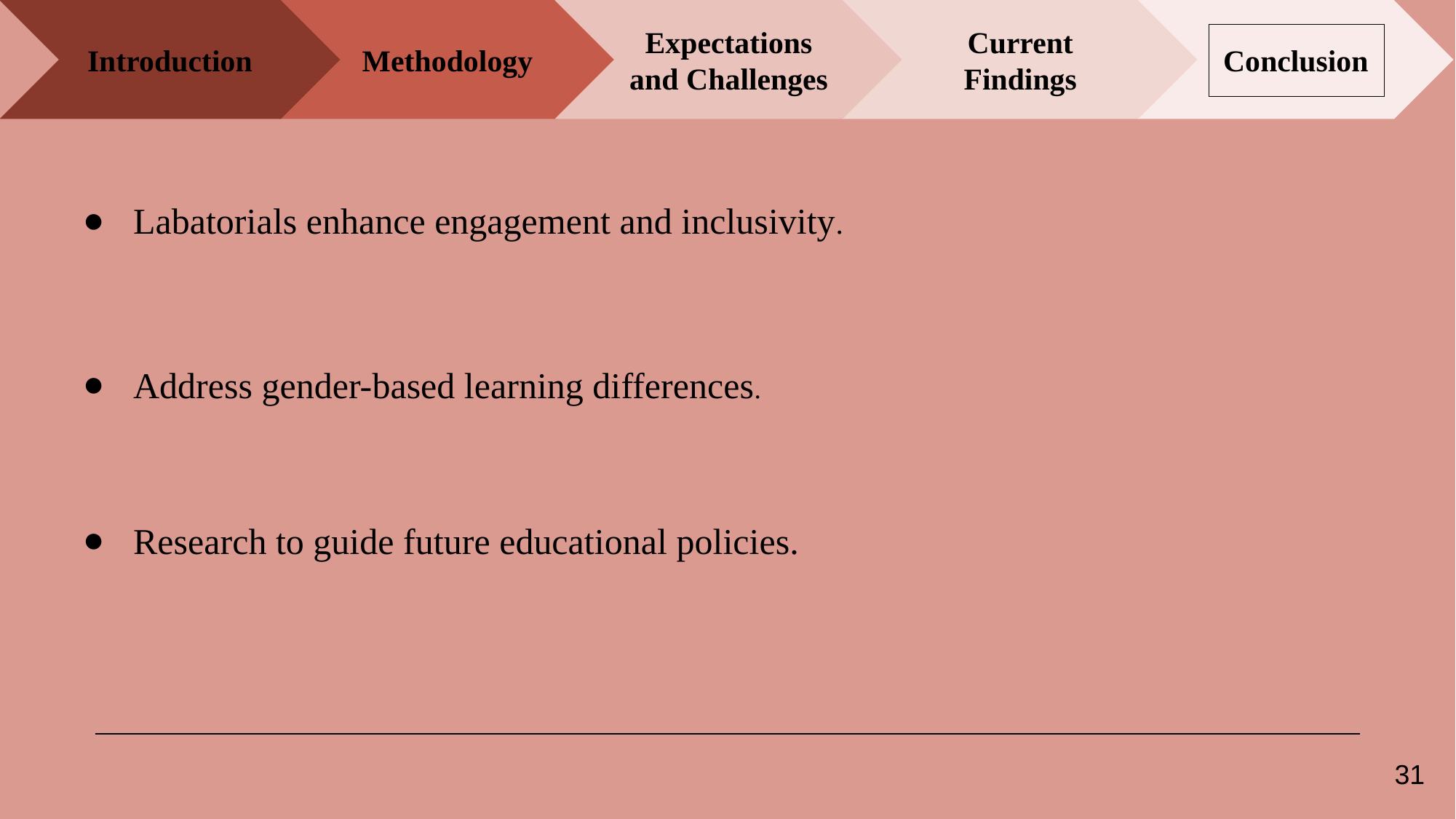

Introduction
Current Findings
Conclusion
Methodology
Expectations and Challenges

Labatorials enhance engagement and inclusivity.

Address gender-based learning differences.

Research to guide future educational policies.

31